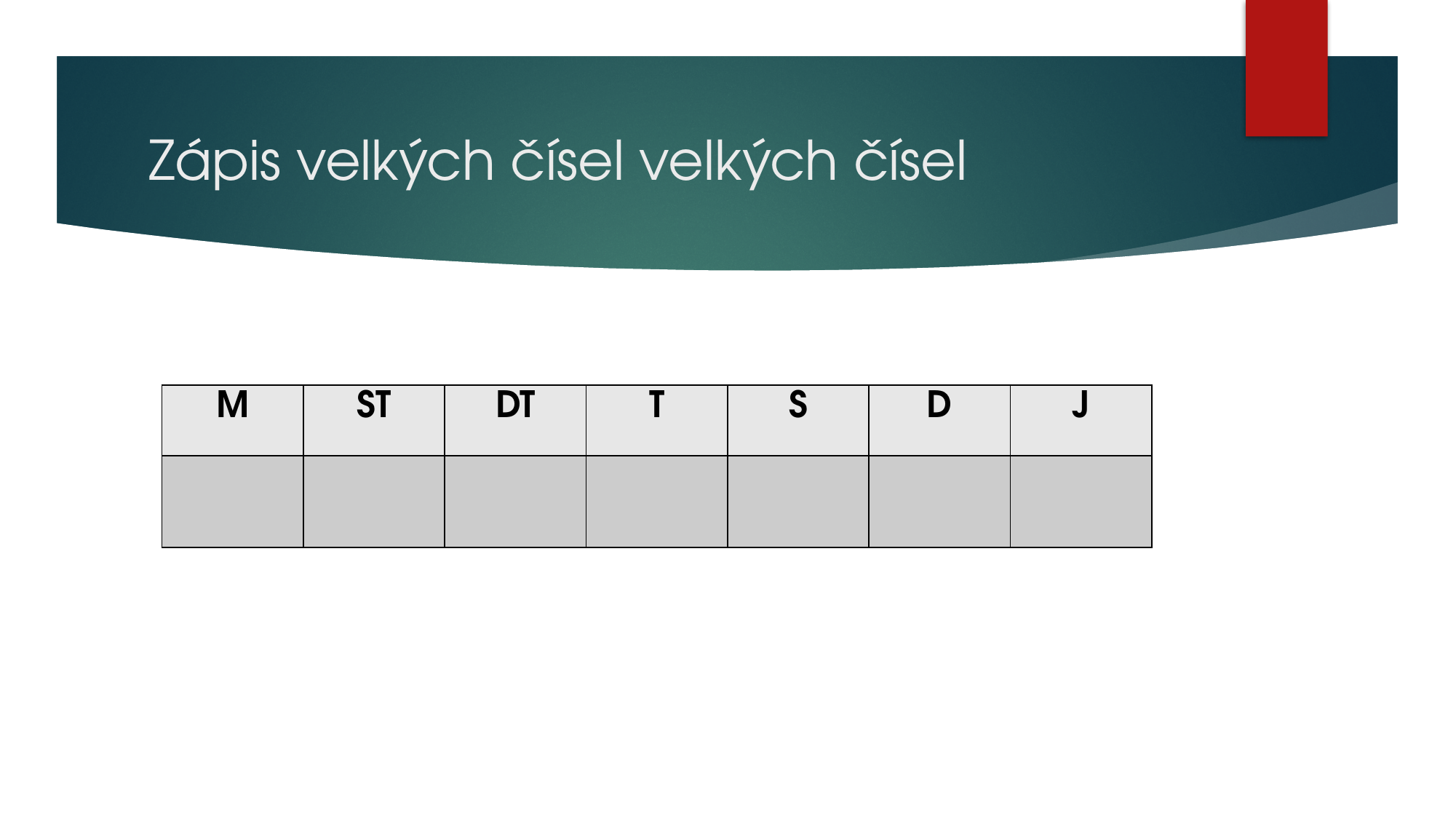

# Zápis velkých čísel velkých čísel
| M | ST | DT | T | S | D | J |
| --- | --- | --- | --- | --- | --- | --- |
|  |  |  |  |  |  |  |